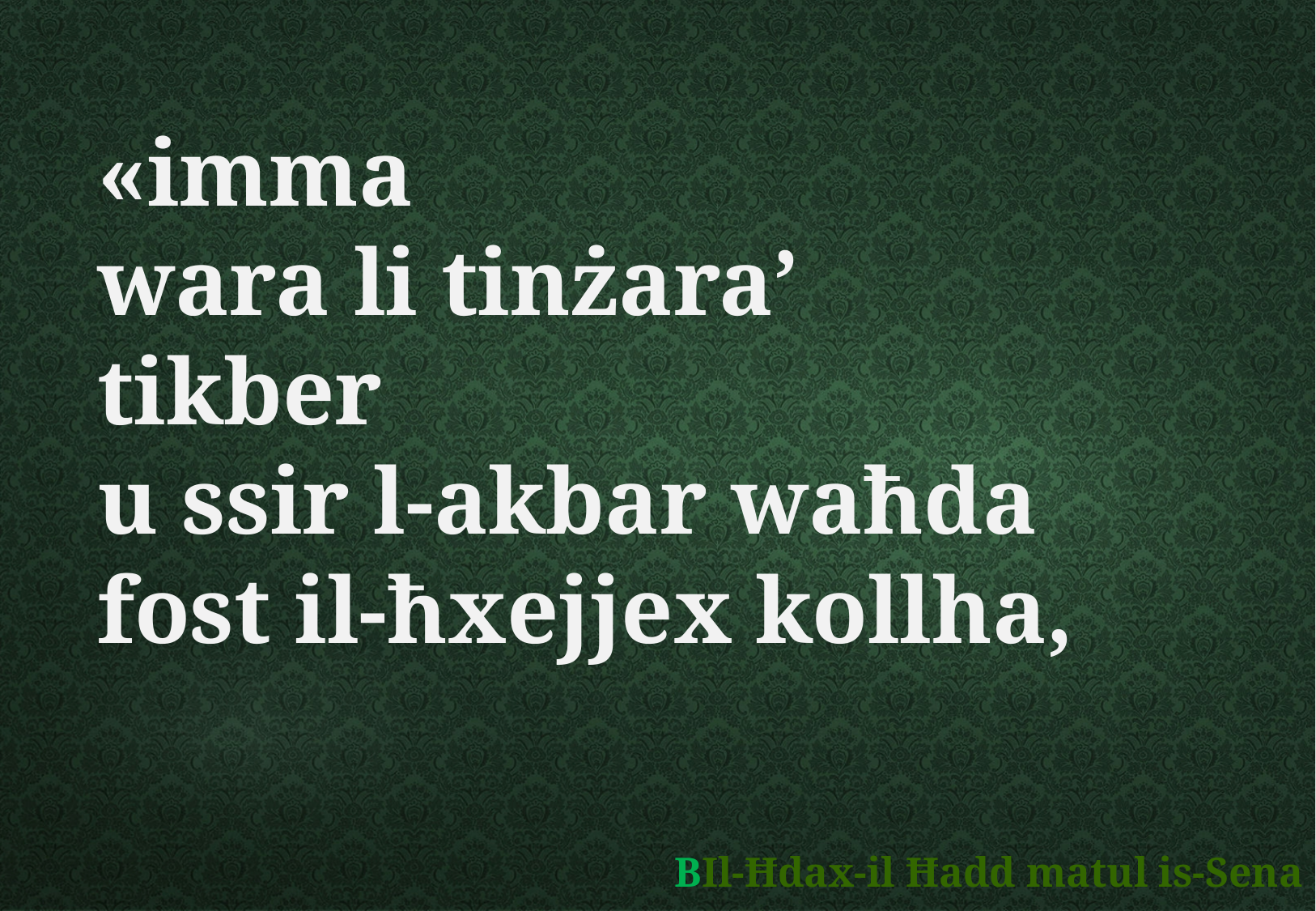

«imma
wara li tinżara’
tikber
u ssir l-akbar waħda
fost il-ħxejjex kollha,
	BIl-Ħdax-il Ħadd matul is-Sena